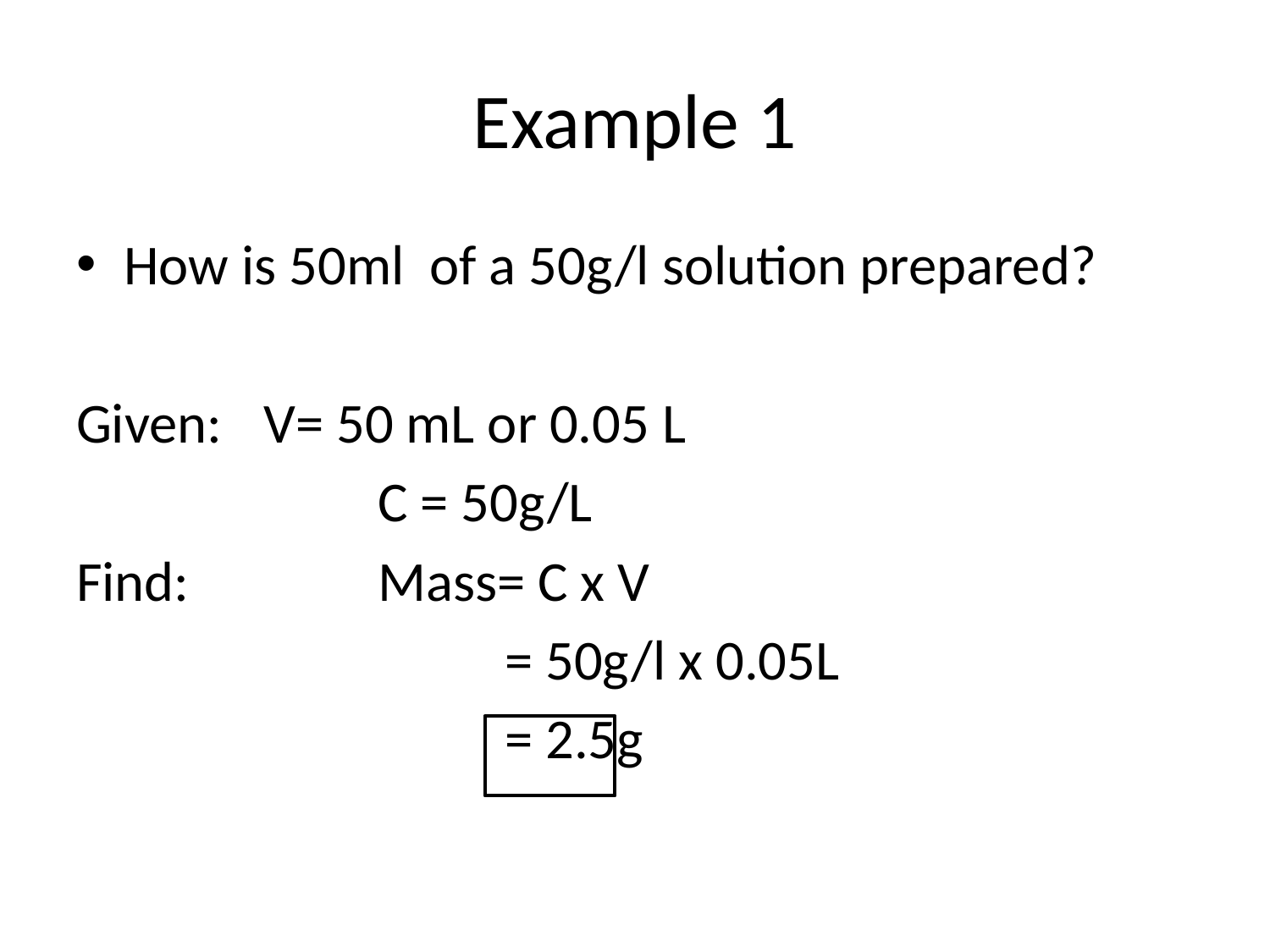

# Example 1
How is 50ml  of a 50g/l solution prepared?

Given: 	 V= 50 mL or 0.05 L
			C = 50g/L
Find:		Mass= C x V
				= 50g/l x 0.05L
				= 2.5g